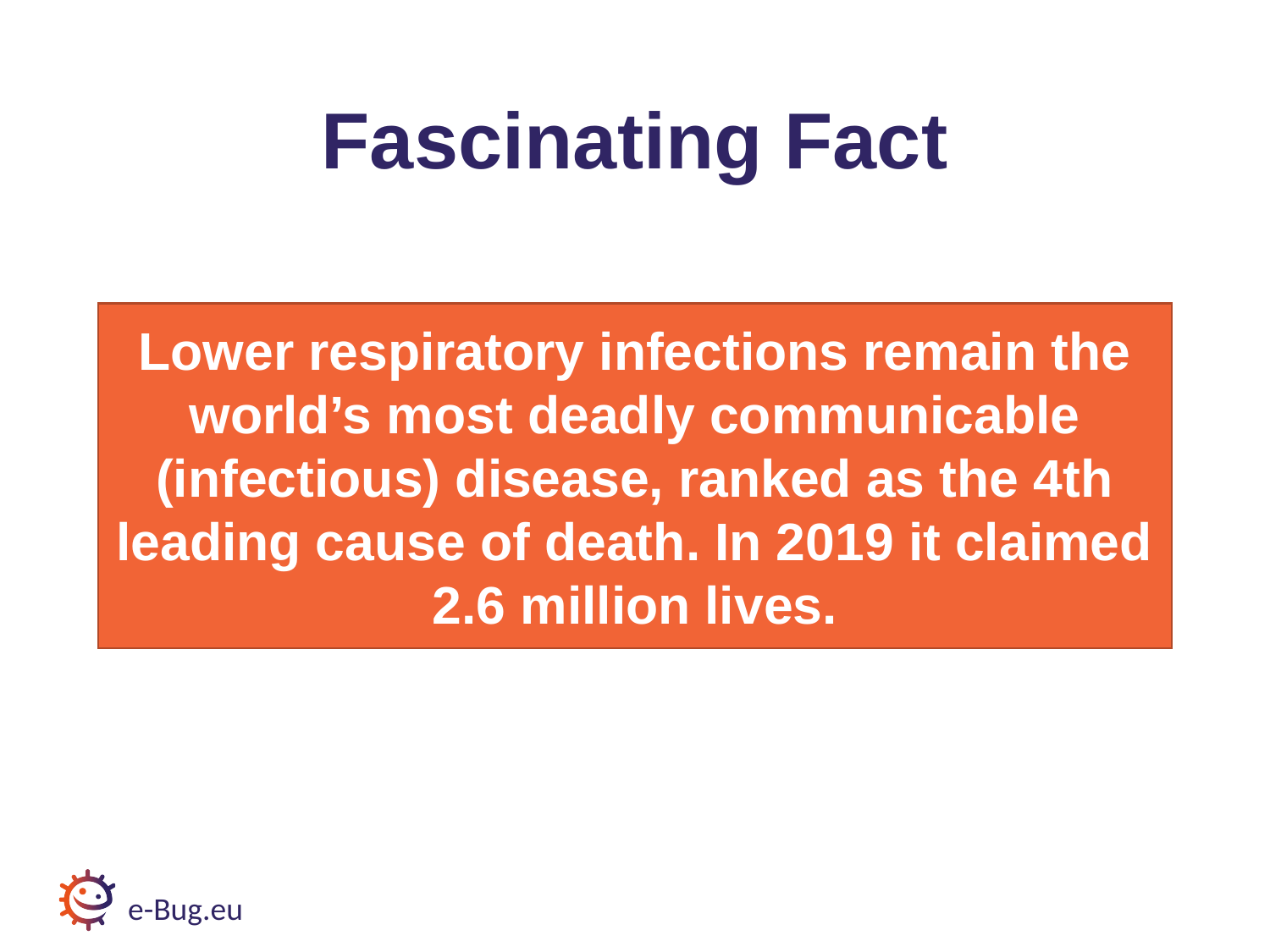

# Fascinating Fact
Lower respiratory infections remain the world’s most deadly communicable (infectious) disease, ranked as the 4th leading cause of death. In 2019 it claimed 2.6 million lives.
e-Bug.eu